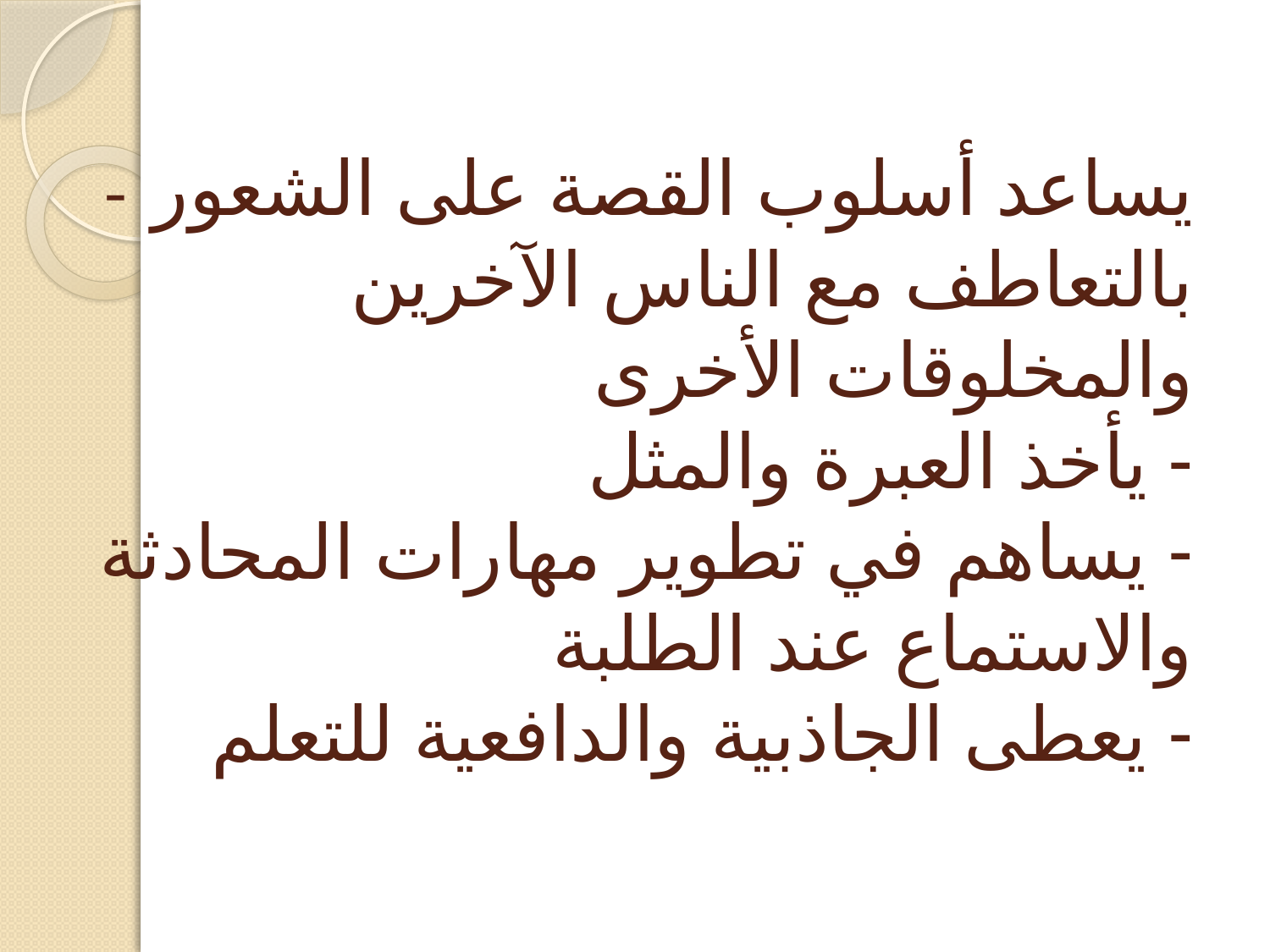

# - يساعد أسلوب القصة على الشعور بالتعاطف مع الناس الآخرين والمخلوقات الأخرى - يأخذ العبرة والمثل - يساهم في تطوير مهارات المحادثة والاستماع عند الطلبة - يعطى الجاذبية والدافعية للتعلم